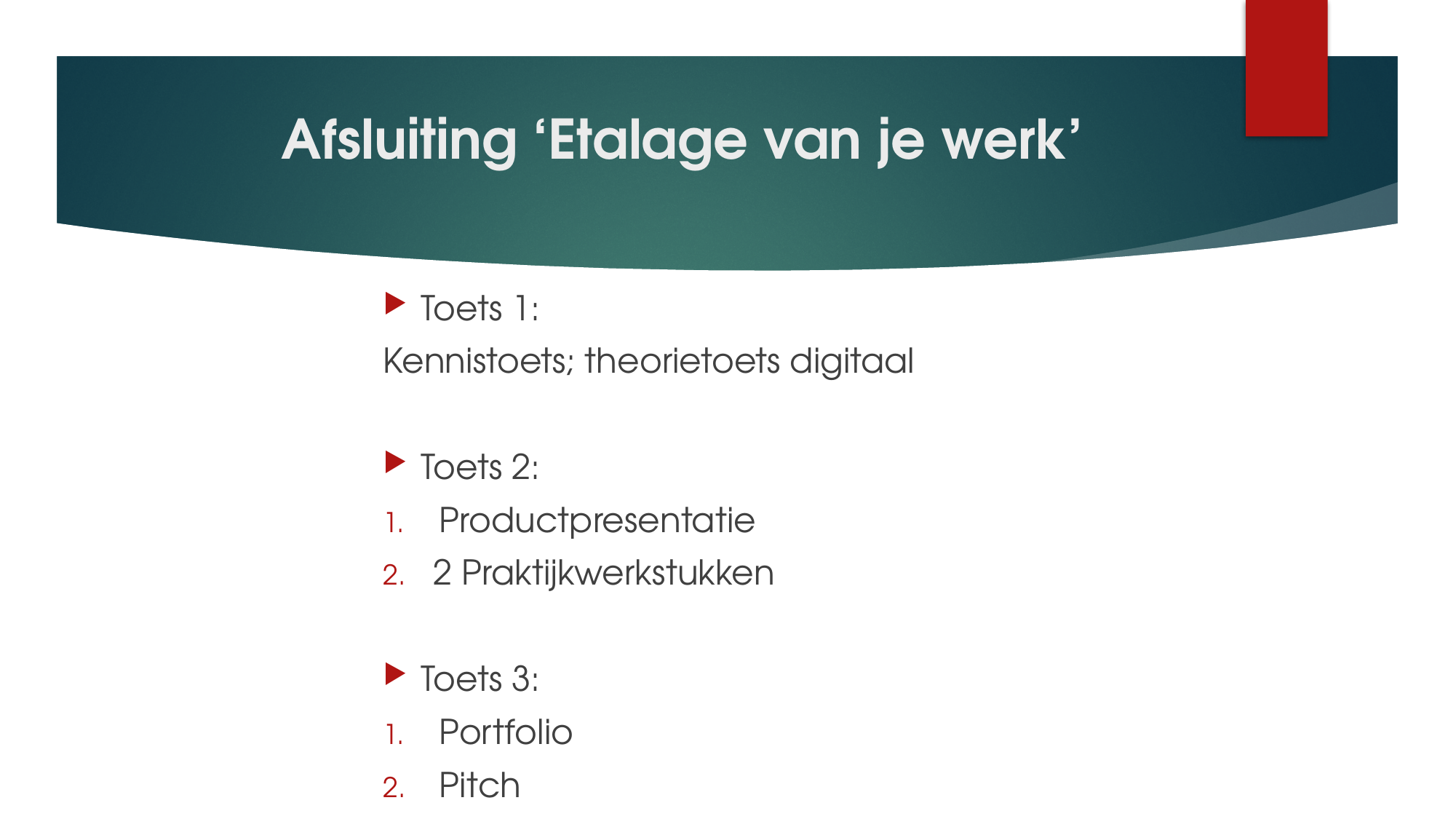

# Afsluiting ‘Etalage van je werk’
Toets 1:
Kennistoets; theorietoets digitaal

Toets 2:
Productpresentatie
2 Praktijkwerkstukken

Toets 3:
Portfolio
Pitch